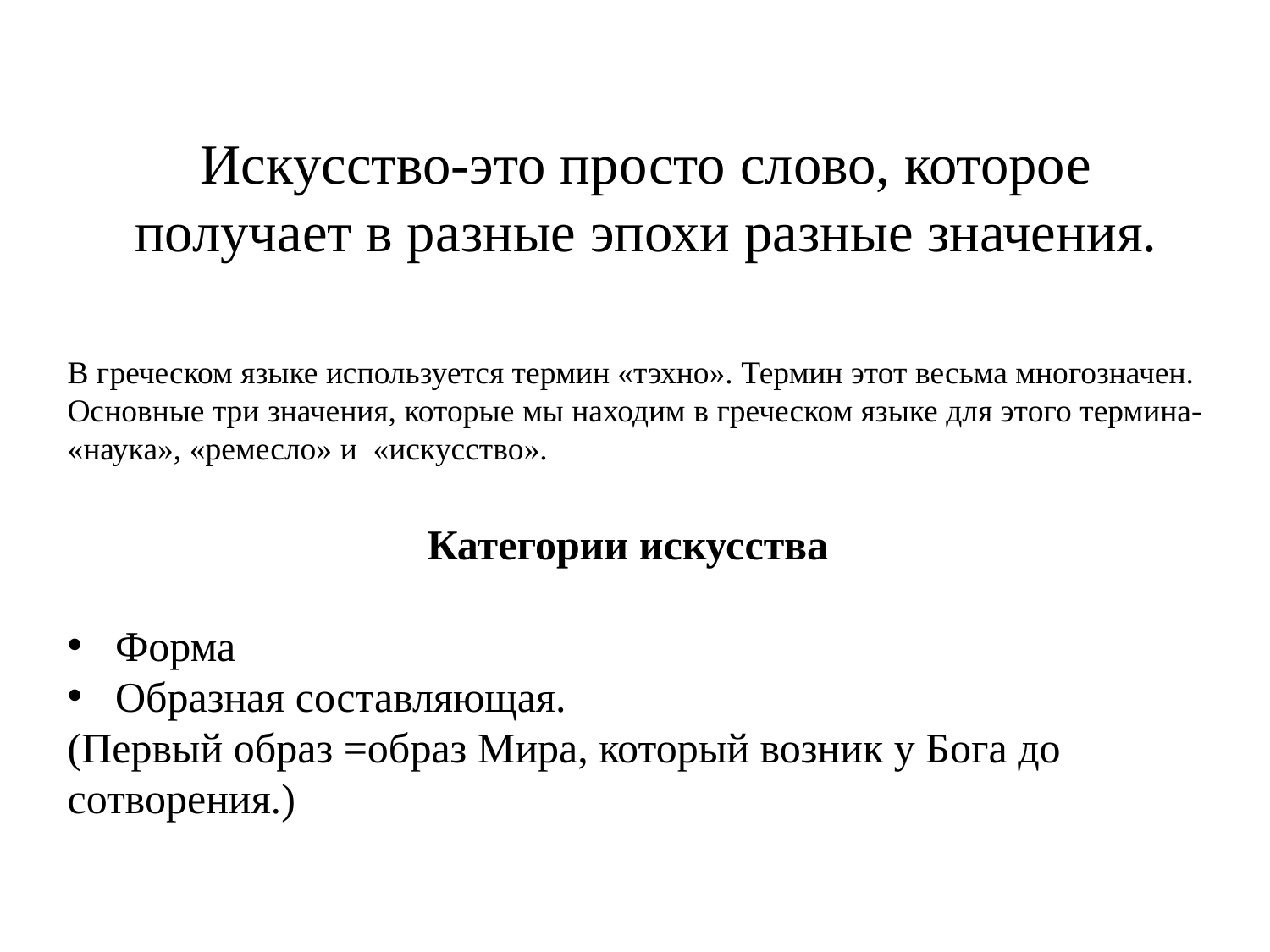

# Искусство-это просто слово, которое получает в разные эпохи разные значения.
В греческом языке используется термин «тэхно». Термин этот весьма многозначен. Основные три значения, которые мы находим в греческом языке для этого термина- «наука», «ремесло» и  «искусство».

                                  Категории искусства

Форма
Образная составляющая.
(Первый образ =образ Мира, который возник у Бога до сотворения.)